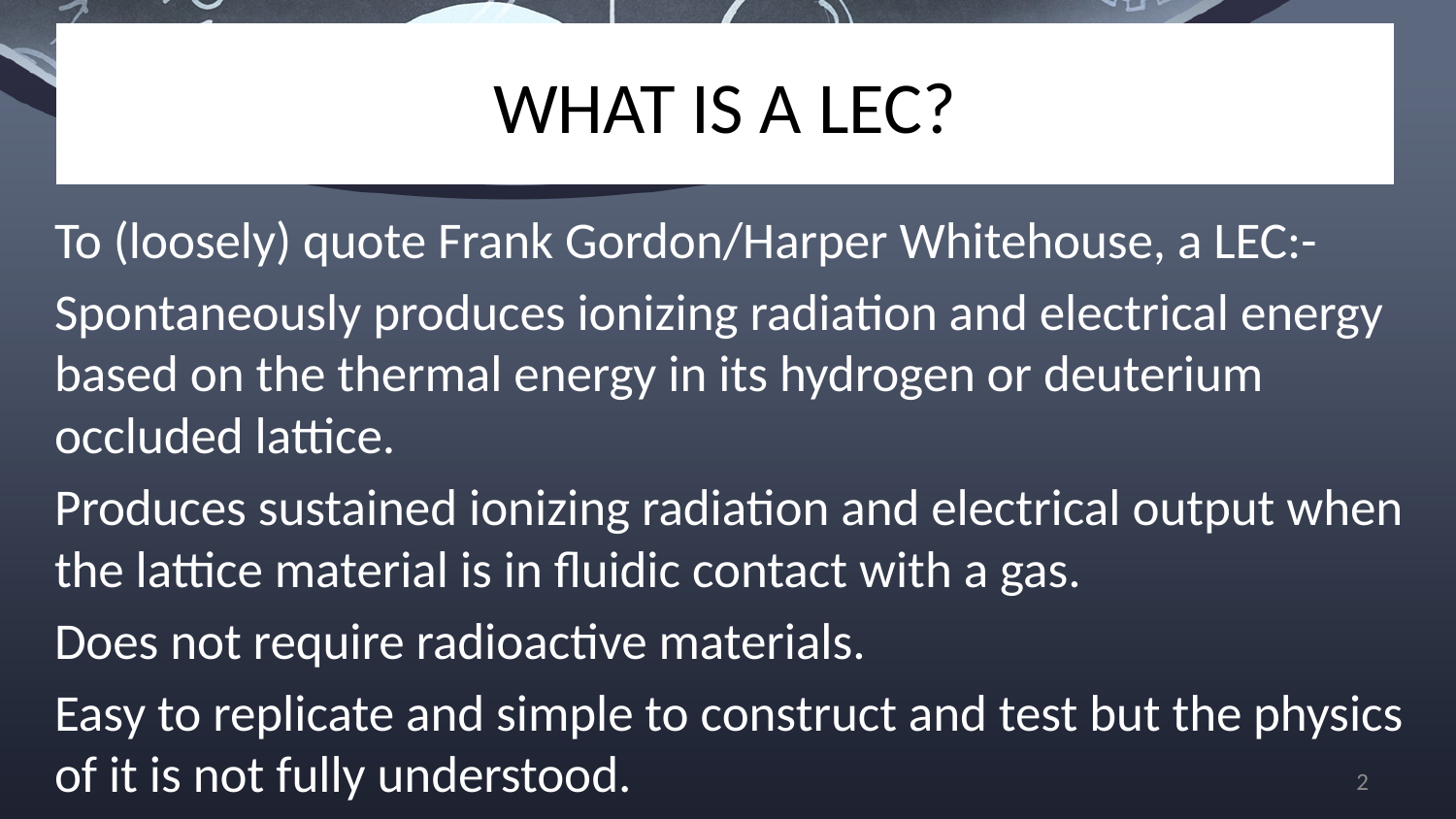

# WHAT IS A LEC?
To (loosely) quote Frank Gordon/Harper Whitehouse, a LEC:-
Spontaneously produces ionizing radiation and electrical energy based on the thermal energy in its hydrogen or deuterium occluded lattice.
Produces sustained ionizing radiation and electrical output when the lattice material is in fluidic contact with a gas.
Does not require radioactive materials.
Easy to replicate and simple to construct and test but the physics of it is not fully understood.
2